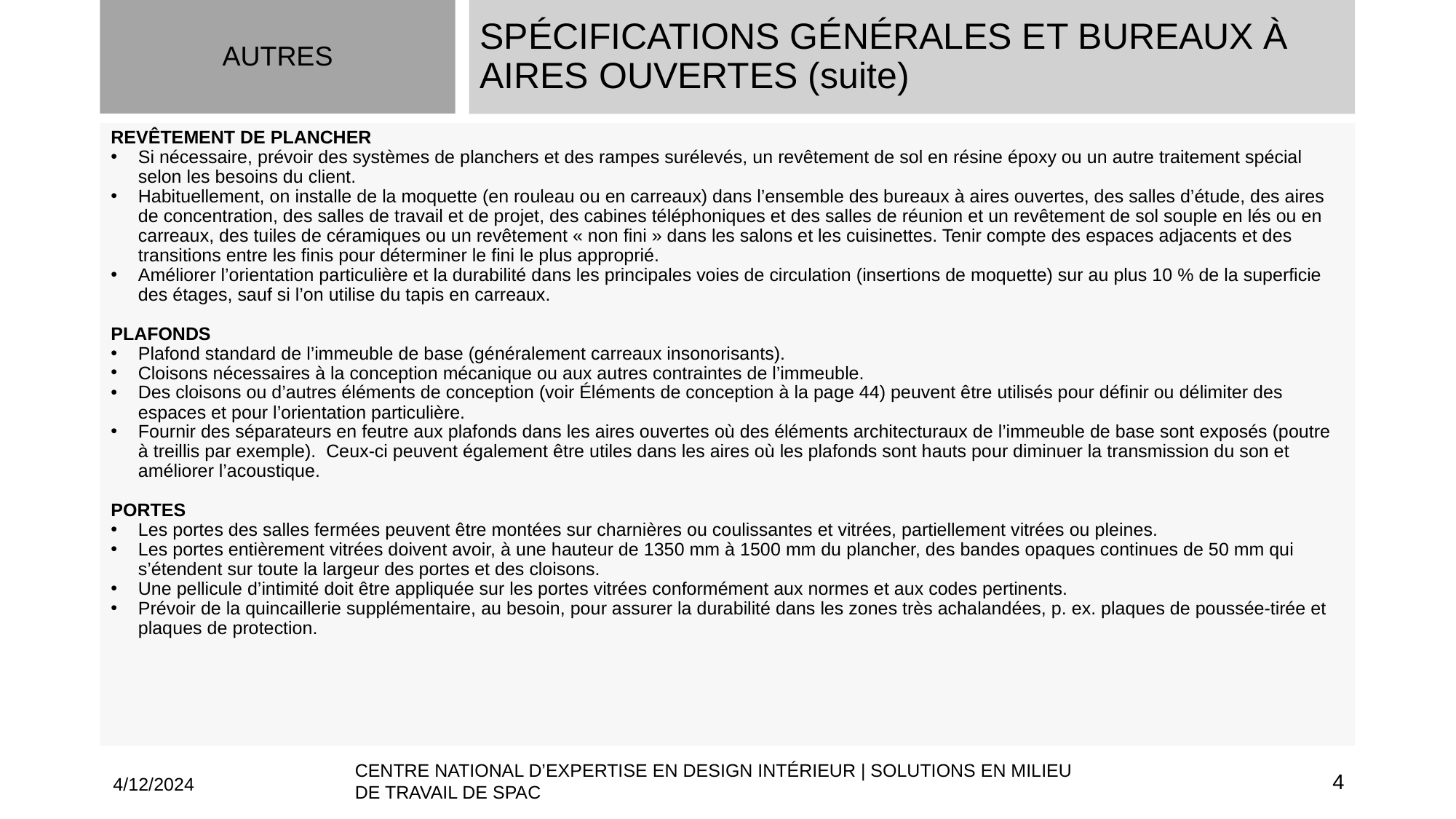

SPÉCIFICATIONS GÉNÉRALES ET BUREAUX À AIRES OUVERTES (suite)
AUTRES
REVÊTEMENT DE PLANCHER
Si nécessaire, prévoir des systèmes de planchers et des rampes surélevés, un revêtement de sol en résine époxy ou un autre traitement spécial selon les besoins du client.
Habituellement, on installe de la moquette (en rouleau ou en carreaux) dans l’ensemble des bureaux à aires ouvertes, des salles d’étude, des aires de concentration, des salles de travail et de projet, des cabines téléphoniques et des salles de réunion et un revêtement de sol souple en lés ou en carreaux, des tuiles de céramiques ou un revêtement « non fini » dans les salons et les cuisinettes. Tenir compte des espaces adjacents et des transitions entre les finis pour déterminer le fini le plus approprié.
Améliorer l’orientation particulière et la durabilité dans les principales voies de circulation (insertions de moquette) sur au plus 10 % de la superficie des étages, sauf si l’on utilise du tapis en carreaux.

PLAFONDS
Plafond standard de l’immeuble de base (généralement carreaux insonorisants).
Cloisons nécessaires à la conception mécanique ou aux autres contraintes de l’immeuble.
Des cloisons ou d’autres éléments de conception (voir Éléments de conception à la page 44) peuvent être utilisés pour définir ou délimiter des espaces et pour l’orientation particulière.
Fournir des séparateurs en feutre aux plafonds dans les aires ouvertes où des éléments architecturaux de l’immeuble de base sont exposés (poutre à treillis par exemple).  Ceux-ci peuvent également être utiles dans les aires où les plafonds sont hauts pour diminuer la transmission du son et améliorer l’acoustique.

PORTES
Les portes des salles fermées peuvent être montées sur charnières ou coulissantes et vitrées, partiellement vitrées ou pleines.
Les portes entièrement vitrées doivent avoir, à une hauteur de 1350 mm à 1500 mm du plancher, des bandes opaques continues de 50 mm qui s’étendent sur toute la largeur des portes et des cloisons.
Une pellicule d’intimité doit être appliquée sur les portes vitrées conformément aux normes et aux codes pertinents.
Prévoir de la quincaillerie supplémentaire, au besoin, pour assurer la durabilité dans les zones très achalandées, p. ex. plaques de poussée-tirée et plaques de protection.

CENTRE NATIONAL D’EXPERTISE EN DESIGN INTÉRIEUR | SOLUTIONS EN MILIEU DE TRAVAIL DE SPAC
4
4/12/2024